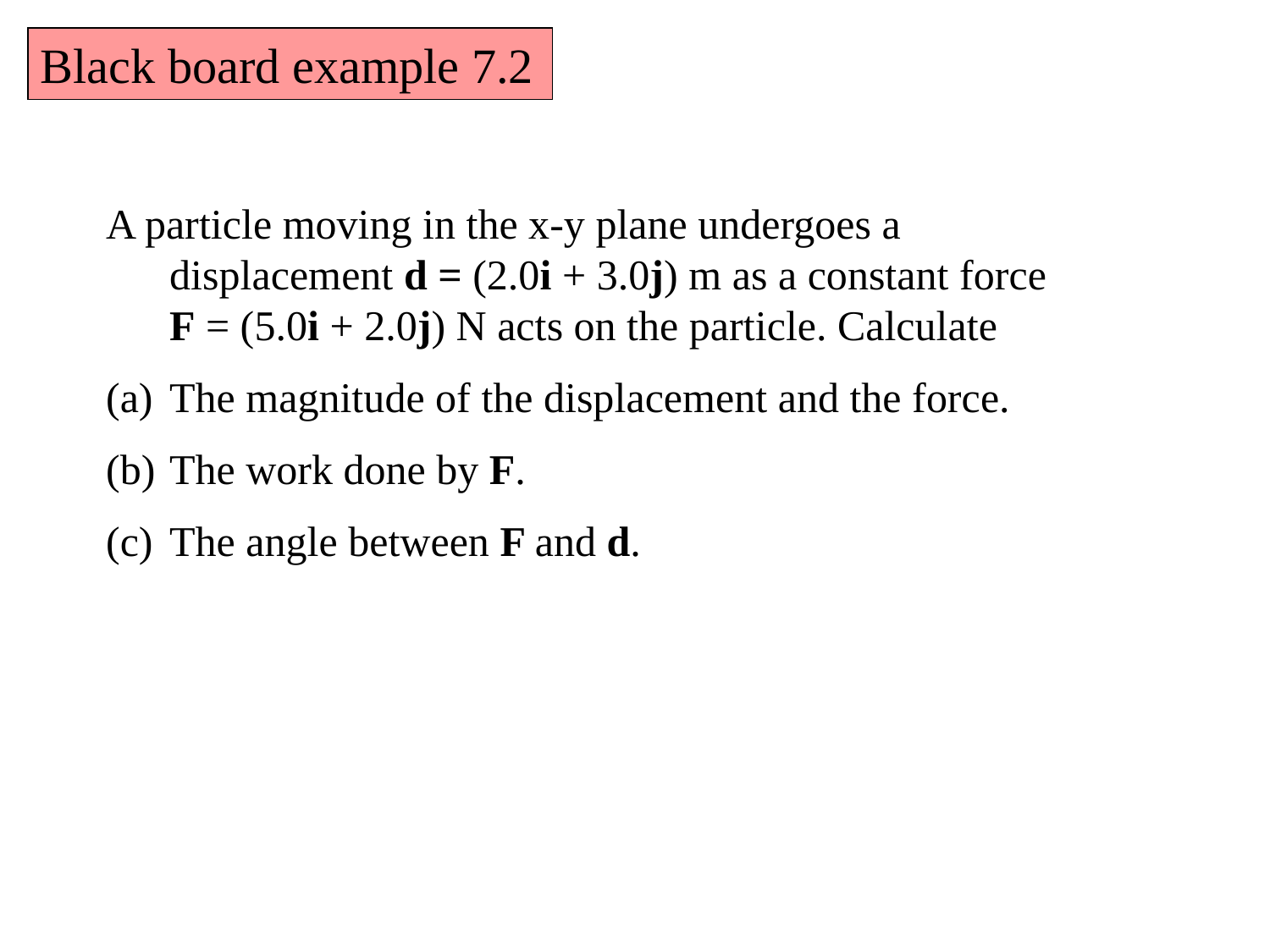

Black board example 7.2
A particle moving in the x-y plane undergoes a displacement d = (2.0i + 3.0j) m as a constant force F = (5.0i + 2.0j) N acts on the particle. Calculate
The magnitude of the displacement and the force.
The work done by F.
The angle between F and d.